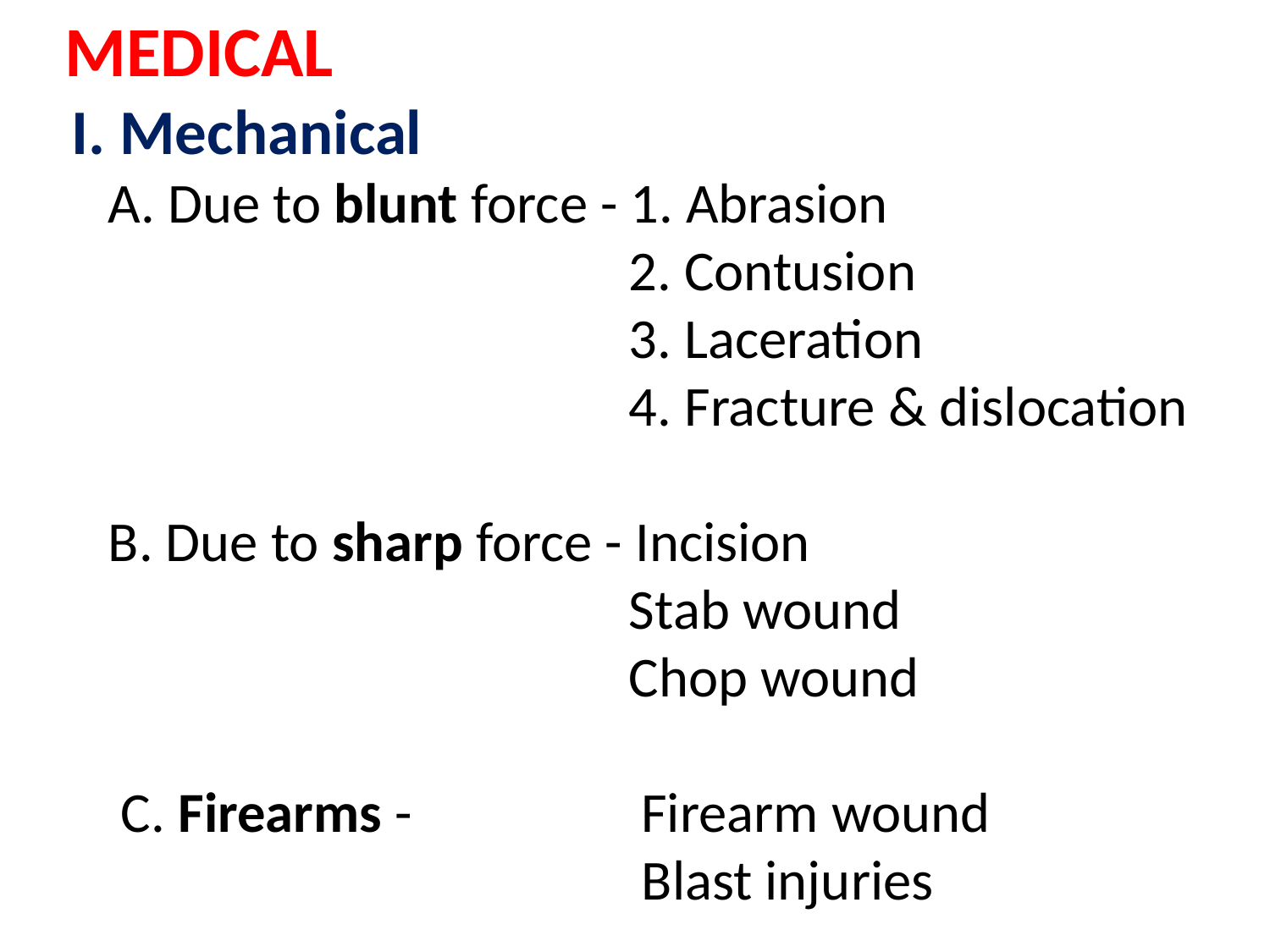

MEDICAL
 I. Mechanical
    A. Due to blunt force - 1. Abrasion
                                             2. Contusion
                                             3. Laceration
                                             4. Fracture & dislocation

    B. Due to sharp force - Incision
                                             Stab wound
                                             Chop wound

     C. Firearms -                  Firearm wound
                                              Blast injuries